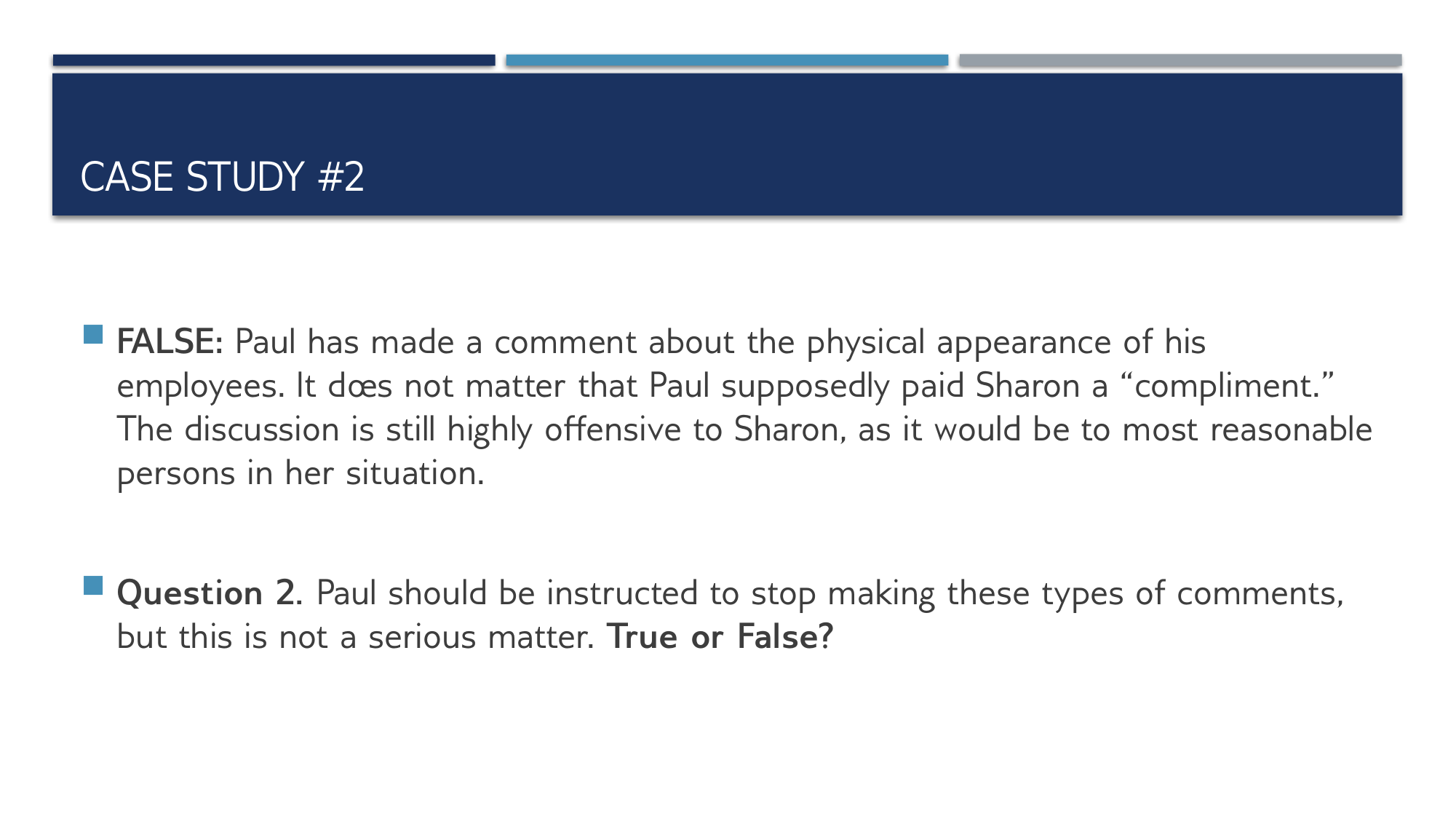

# Case study #2
FALSE: Paul has made a comment about the physical appearance of his employees. It does not matter that Paul supposedly paid Sharon a “compliment.” The discussion is still highly offensive to Sharon, as it would be to most reasonable persons in her situation.

Question 2. Paul should be instructed to stop making these types of comments, but this is not a serious matter. True or False?